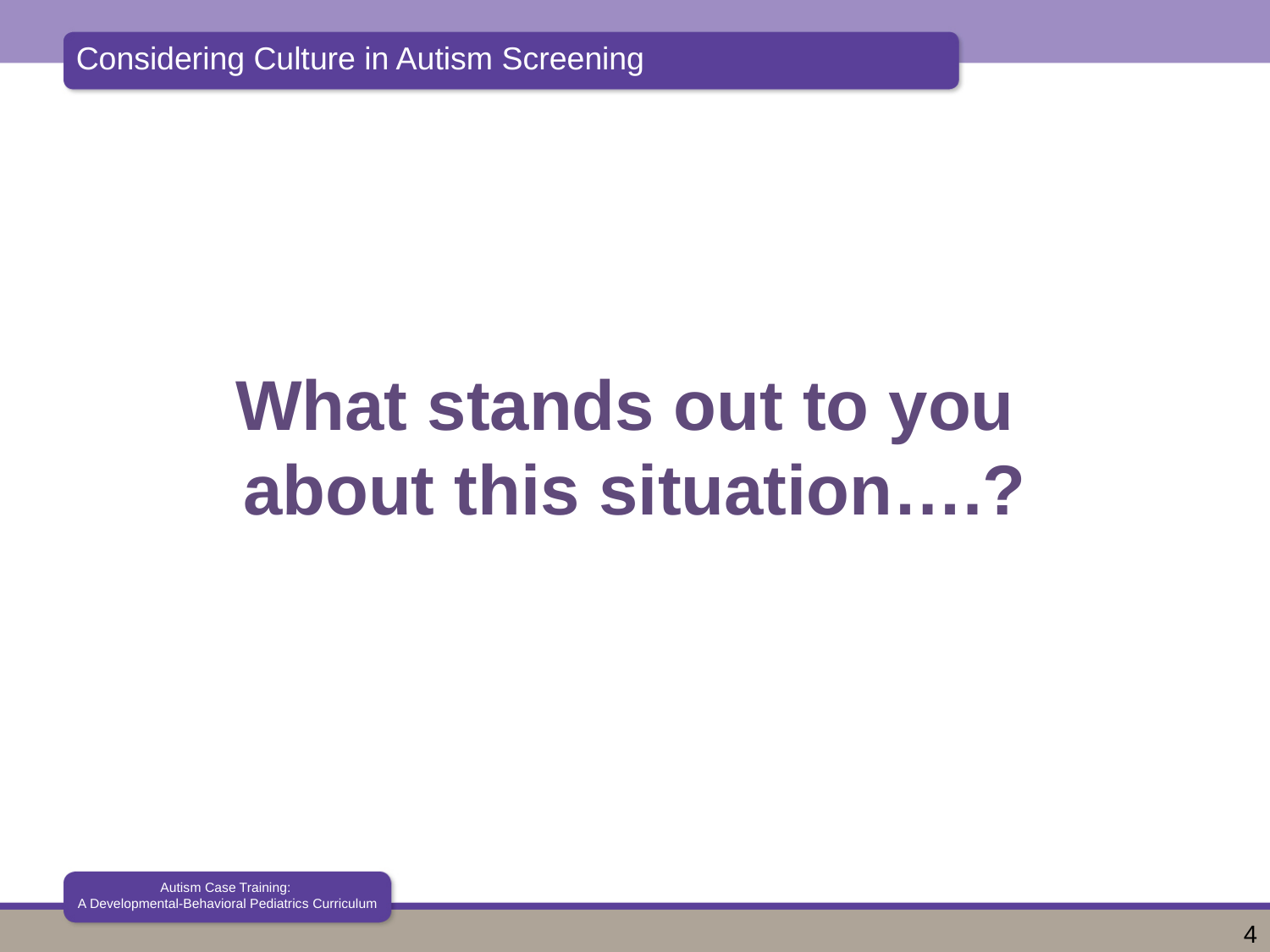

What stands out to you
about this situation….?